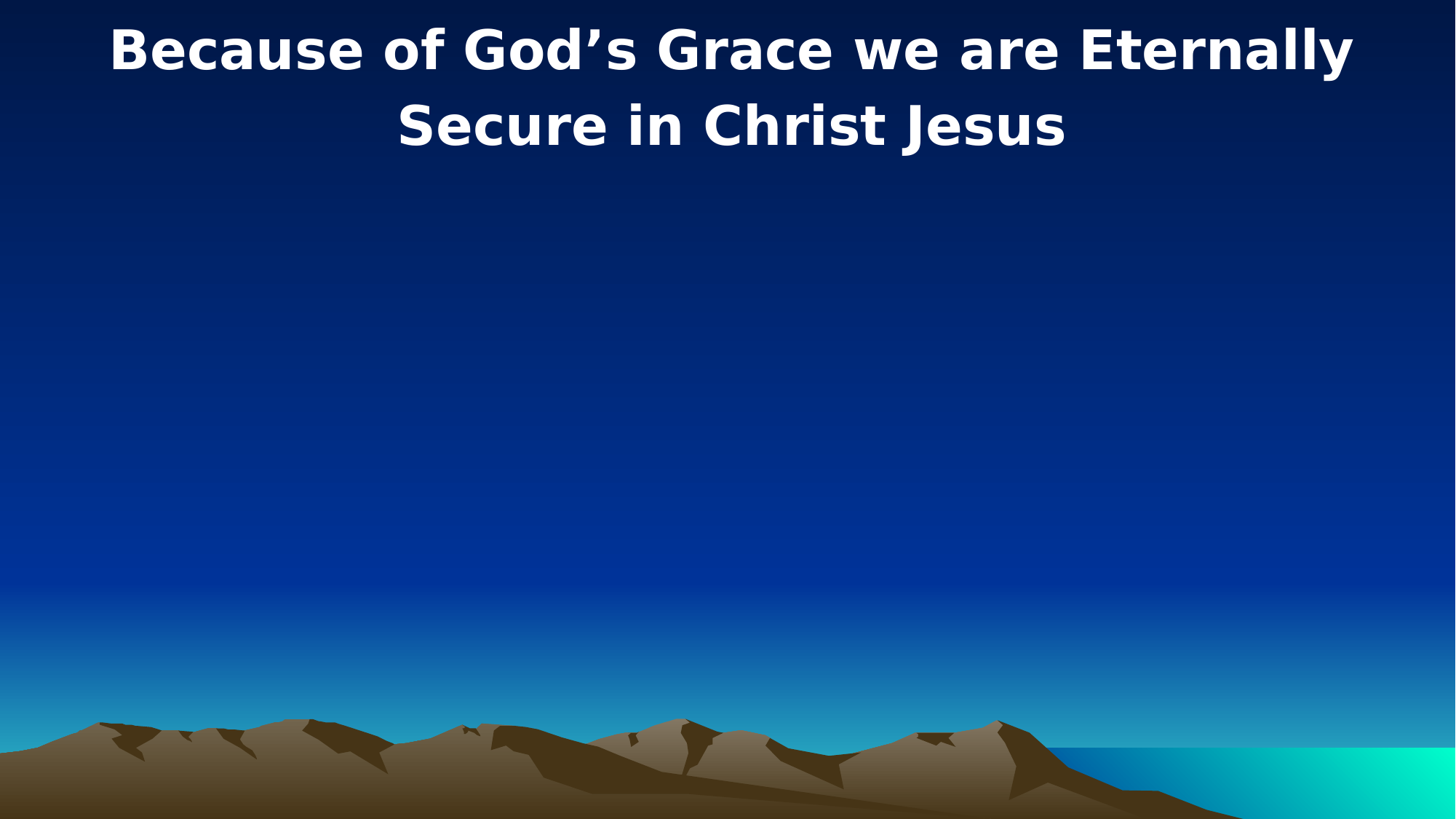

Because of God’s Grace we are Eternally Secure in Christ Jesus